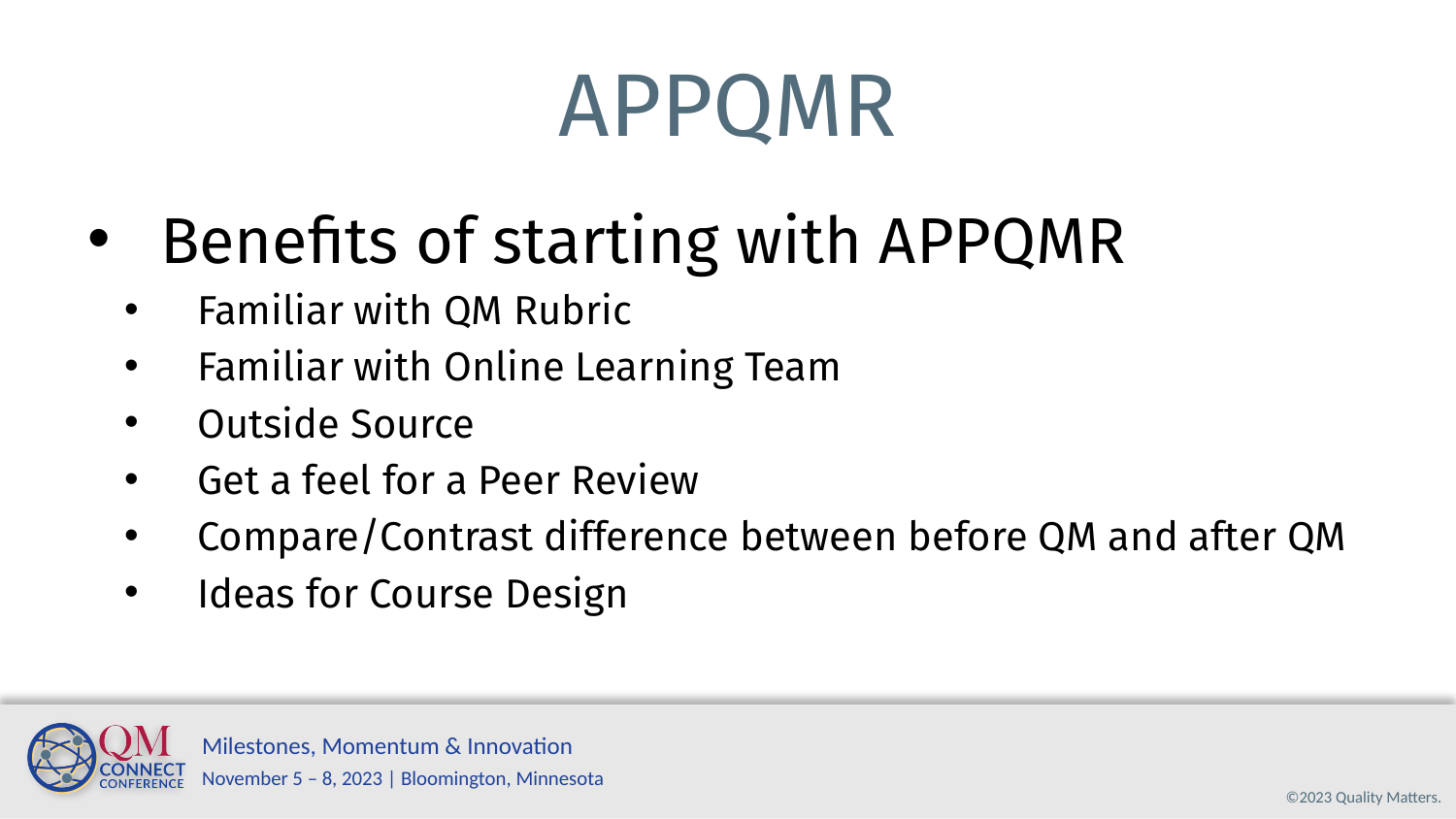

# APPQMR
Benefits of starting with APPQMR
Familiar with QM Rubric
Familiar with Online Learning Team
Outside Source
Get a feel for a Peer Review
Compare/Contrast difference between before QM and after QM
Ideas for Course Design